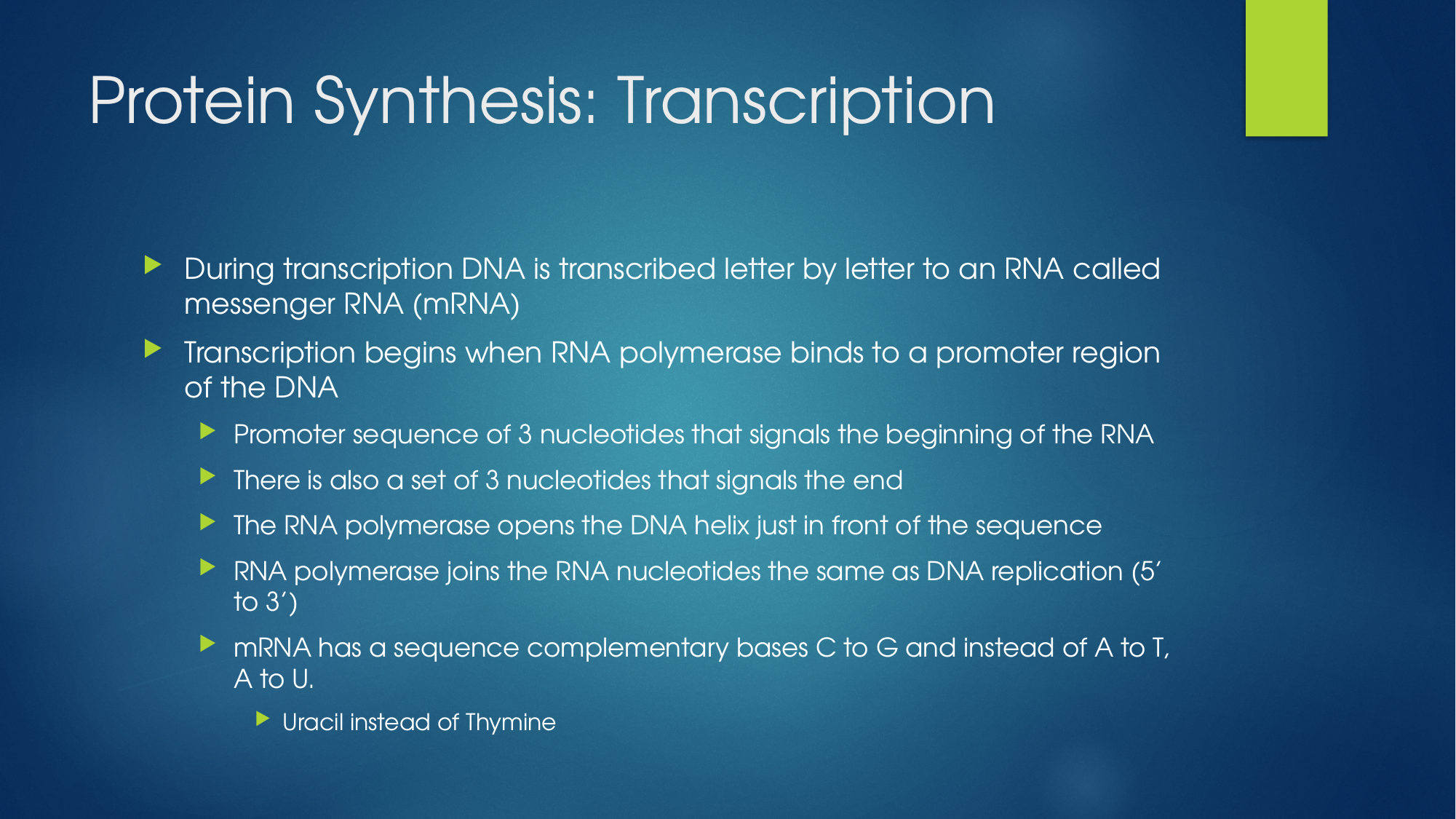

# Protein Synthesis: Transcription
During transcription DNA is transcribed letter by letter to an RNA called messenger RNA (mRNA)
Transcription begins when RNA polymerase binds to a promoter region of the DNA
Promoter sequence of 3 nucleotides that signals the beginning of the RNA
There is also a set of 3 nucleotides that signals the end
The RNA polymerase opens the DNA helix just in front of the sequence
RNA polymerase joins the RNA nucleotides the same as DNA replication (5’ to 3’)
mRNA has a sequence complementary bases C to G and instead of A to T, A to U.
Uracil instead of Thymine